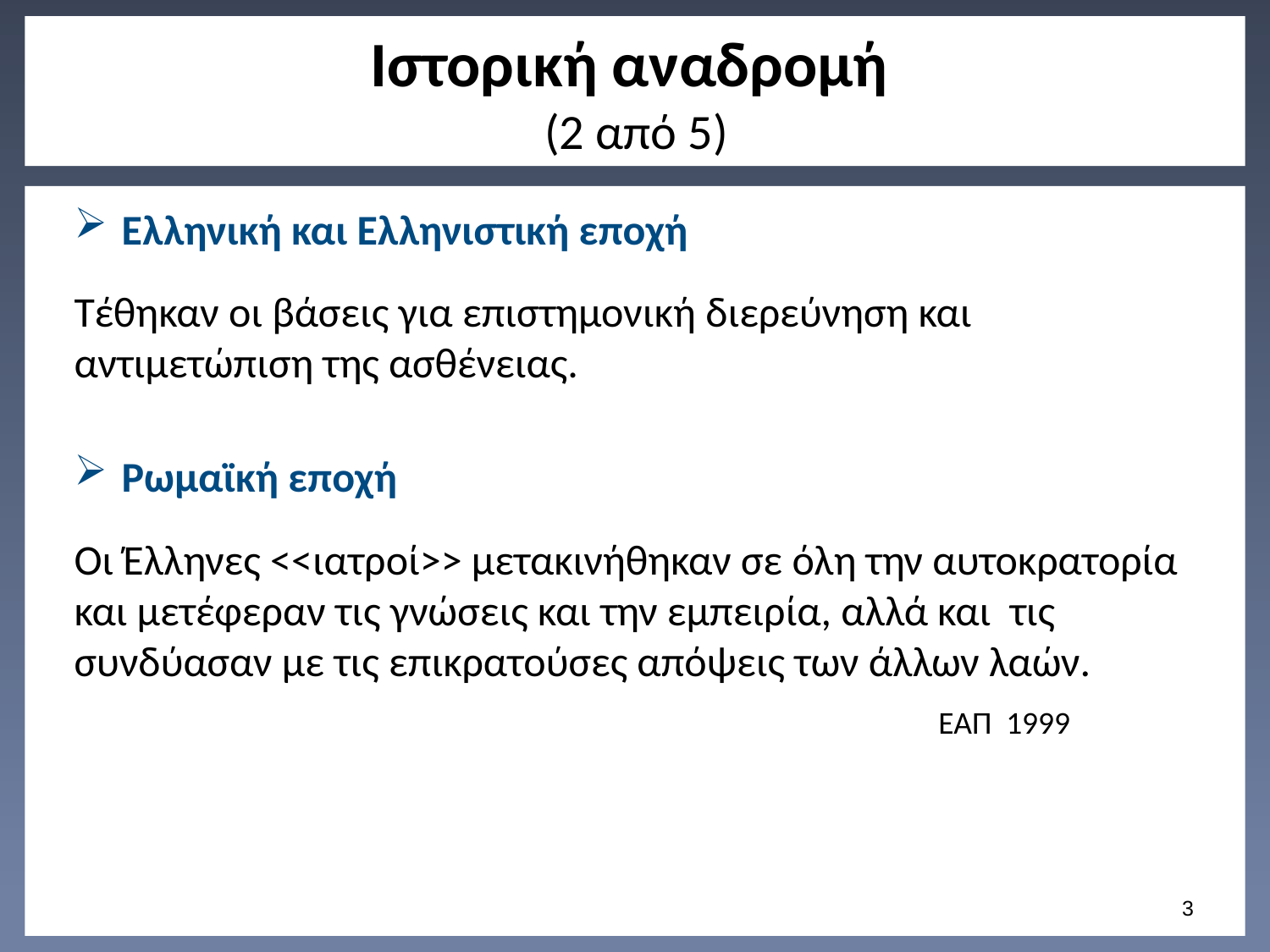

# Ιστορική αναδρομή (2 από 5)
Ελληνική και Ελληνιστική εποχή
Τέθηκαν οι βάσεις για επιστημονική διερεύνηση και αντιμετώπιση της ασθένειας.
Ρωμαϊκή εποχή
Οι Έλληνες <<ιατροί>> μετακινήθηκαν σε όλη την αυτοκρατορία και μετέφεραν τις γνώσεις και την εμπειρία, αλλά και  τις συνδύασαν με τις επικρατούσες απόψεις των άλλων λαών.

ΕΑΠ  1999
3